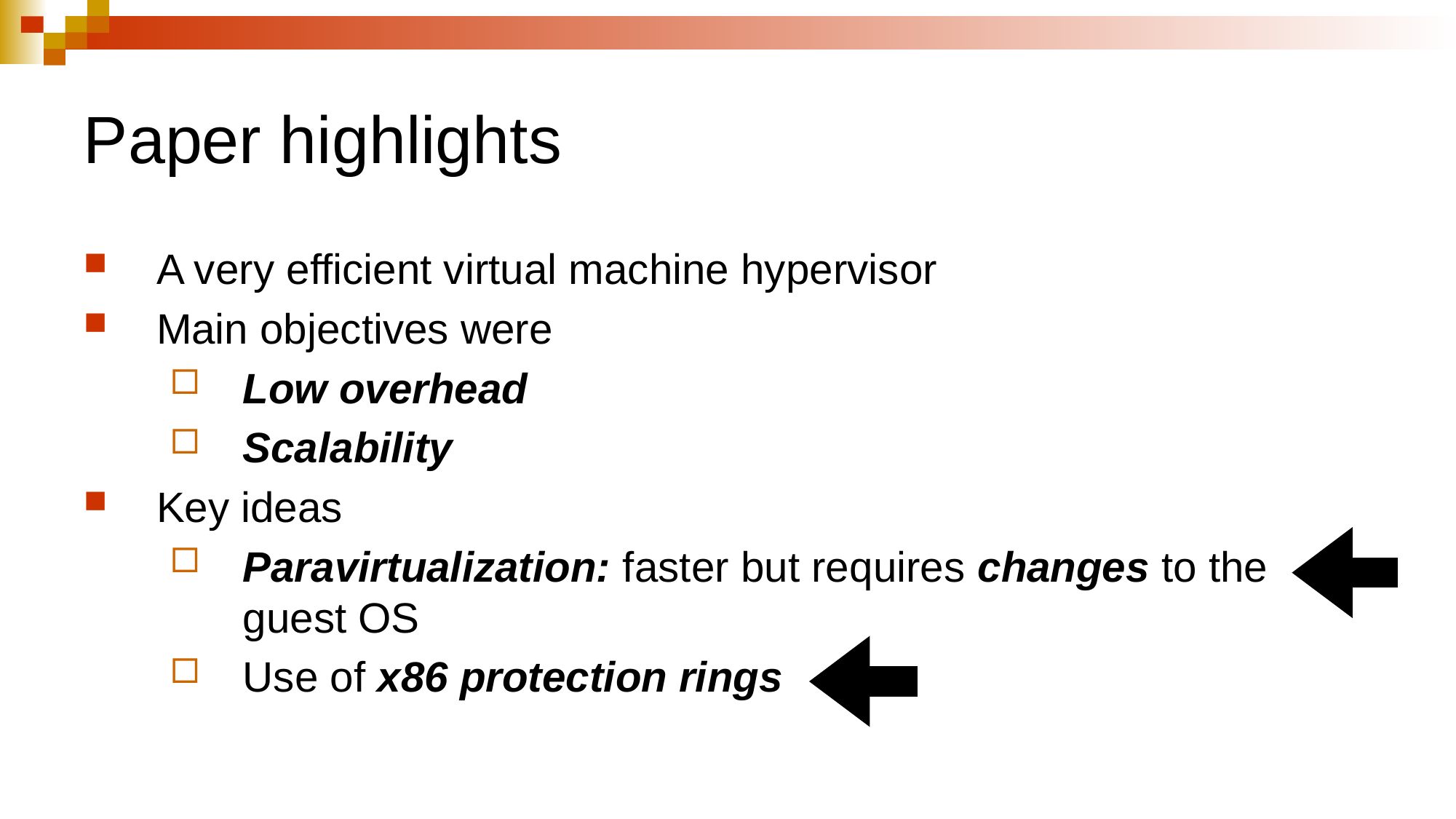

# Paper highlights
A very efficient virtual machine hypervisor
Main objectives were
Low overhead
Scalability
Key ideas
Paravirtualization: faster but requires changes to the guest OS
Use of x86 protection rings